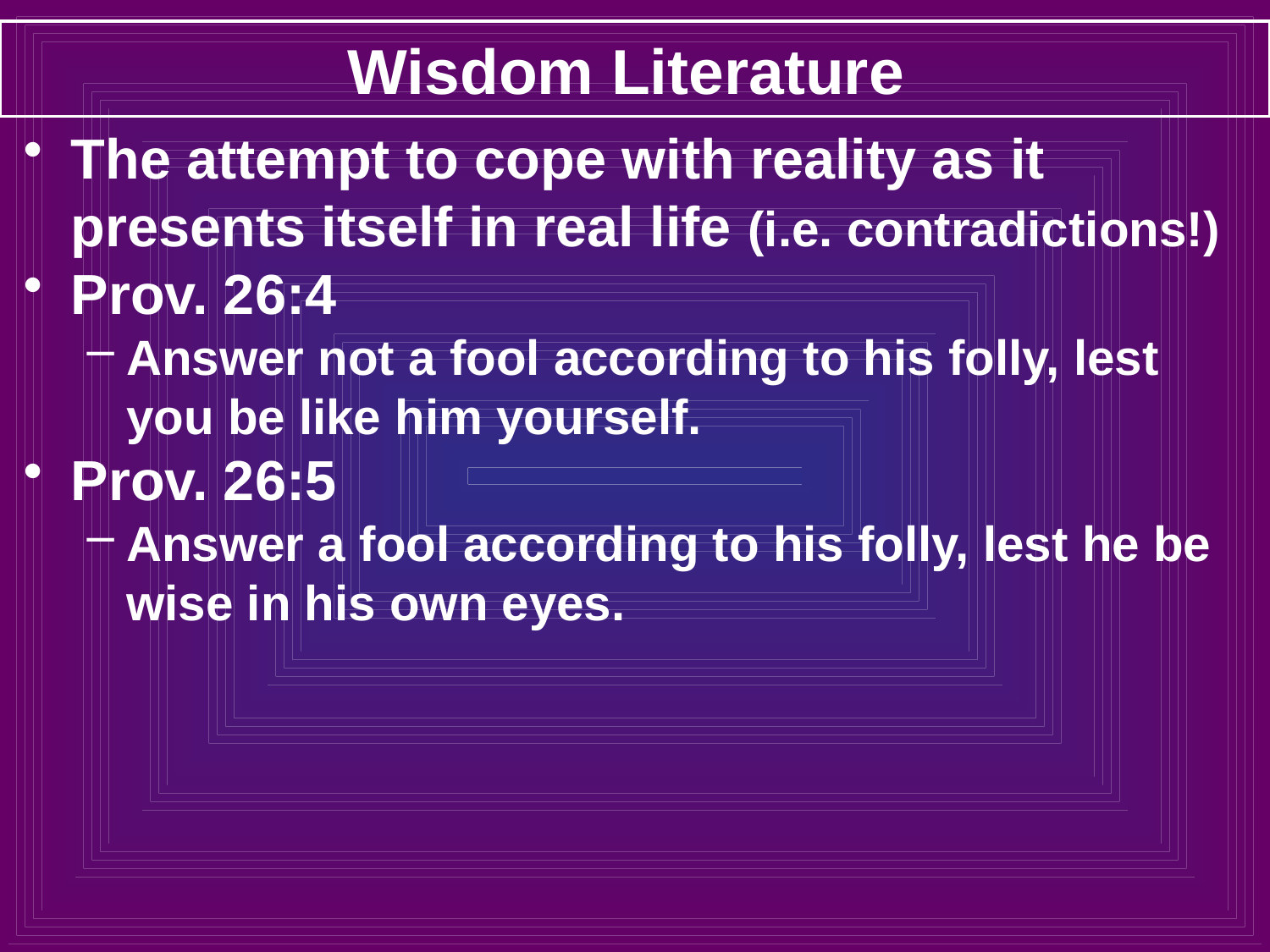

# Wisdom Literature
The attempt to cope with reality as it presents itself in real life (i.e. contradictions!)
Prov. 26:4
Answer not a fool according to his folly, lest you be like him yourself.
Prov. 26:5
Answer a fool according to his folly, lest he be wise in his own eyes.